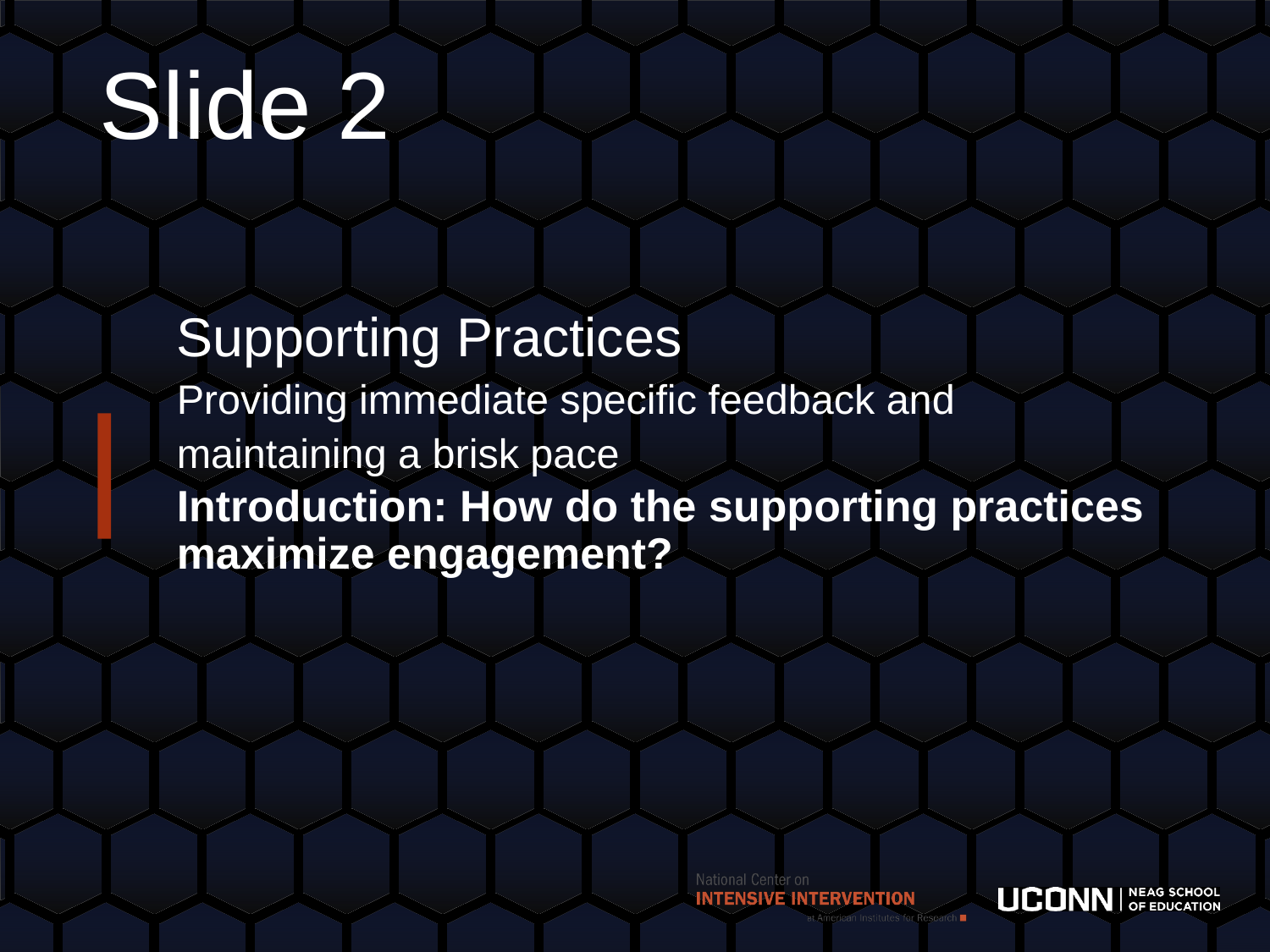

# Slide 2
Supporting Practices
Providing immediate specific feedback and maintaining a brisk pace
Introduction: How do the supporting practices maximize engagement?